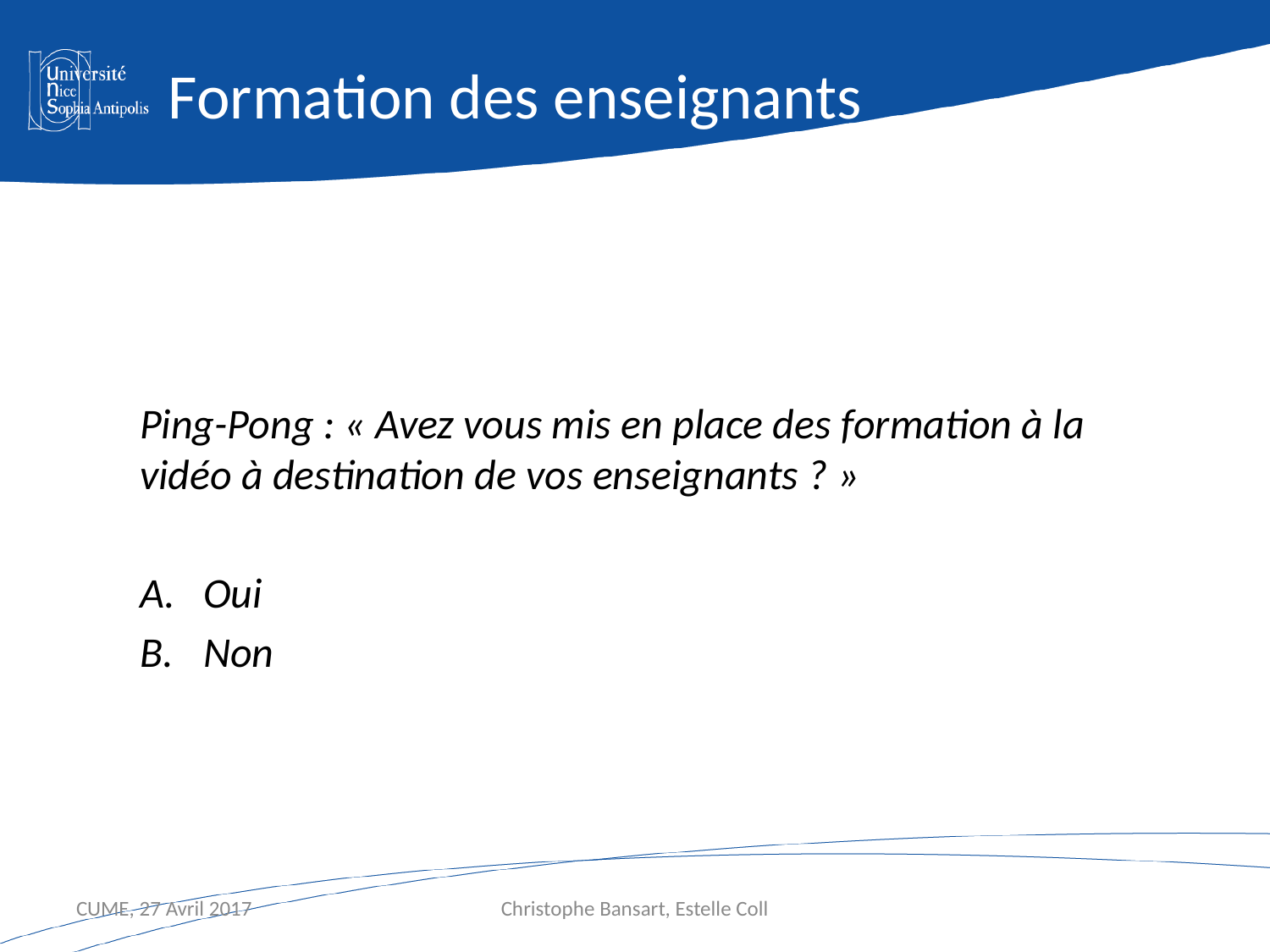

# Formation des enseignants
Ping-Pong : « Avez vous mis en place des formation à la  vidéo à destination de vos enseignants ? »

Oui
Non
CUME, 27 Avril 2017
Christophe Bansart, Estelle Coll